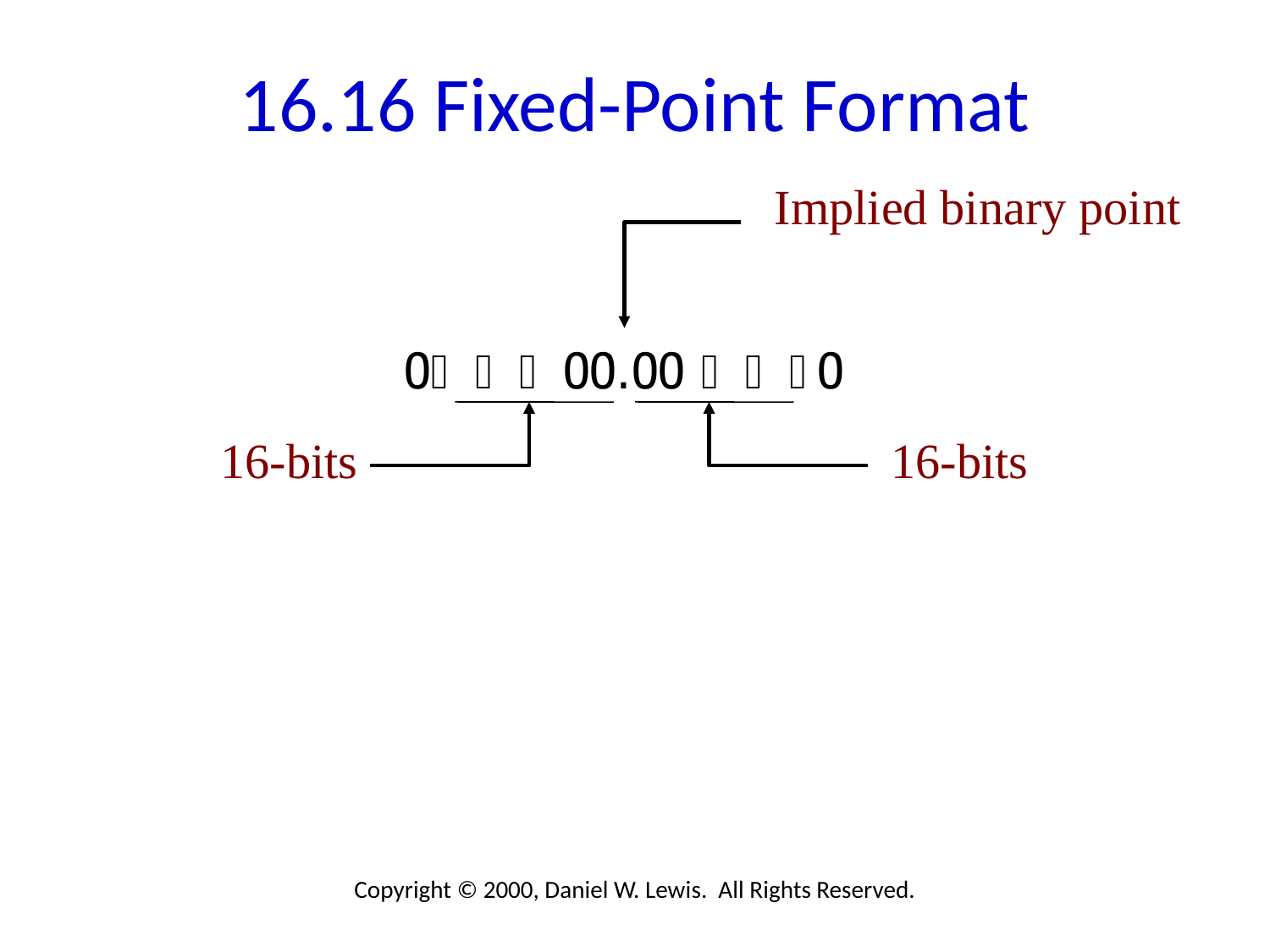

# 16.16 Fixed-Point Format
Implied binary point

0⋅ ⋅ ⋅ 00.00 ⋅ ⋅ ⋅0

16-bits
16-bits
Copyright © 2000, Daniel W. Lewis.  All Rights Reserved.